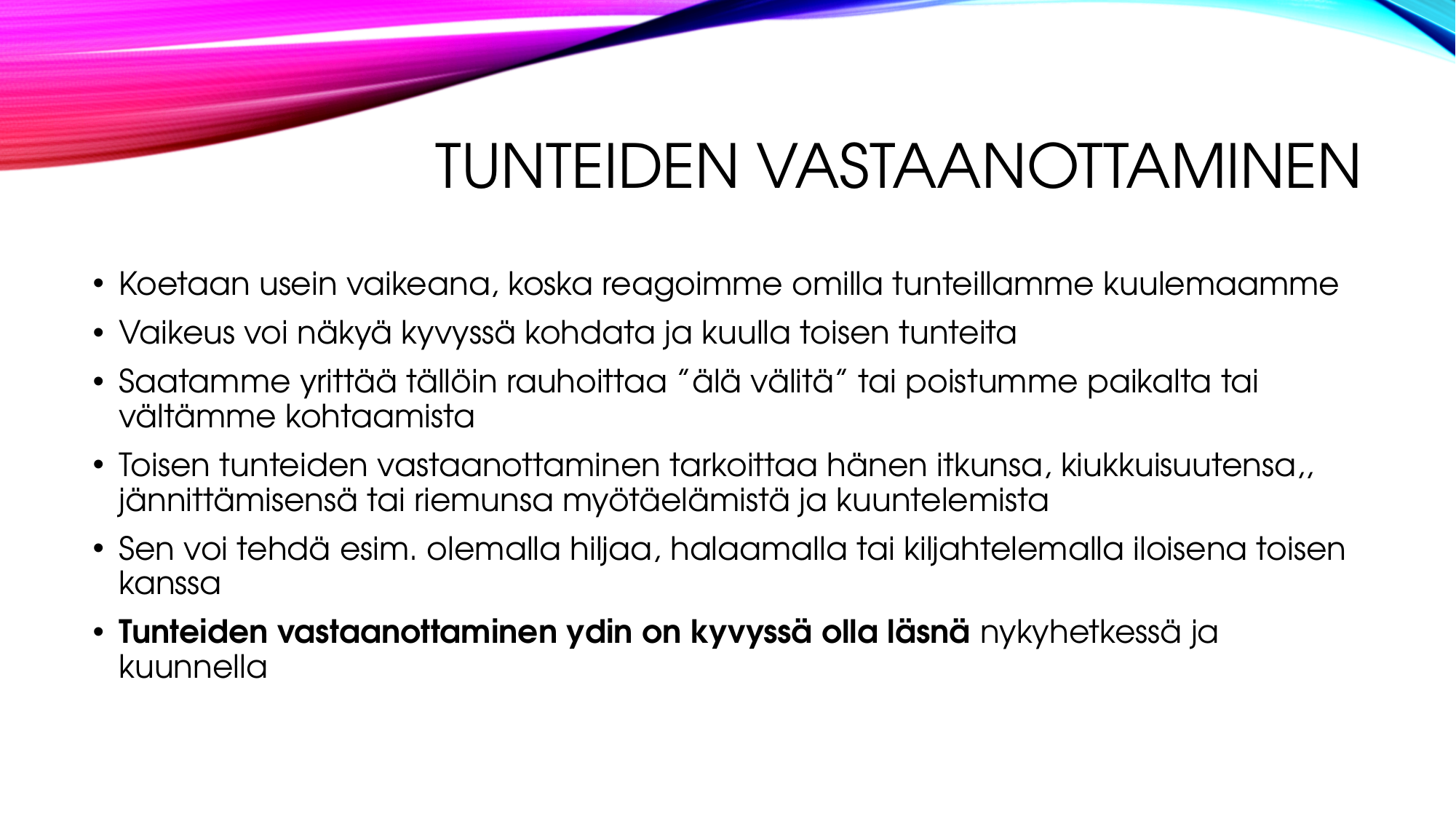

# Tunteiden vastaanottaminen
Koetaan usein vaikeana, koska reagoimme omilla tunteillamme kuulemaamme
Vaikeus voi näkyä kyvyssä kohdata ja kuulla toisen tunteita
Saatamme yrittää tällöin rauhoittaa ”älä välitä” tai poistumme paikalta tai vältämme kohtaamista
Toisen tunteiden vastaanottaminen tarkoittaa hänen itkunsa, kiukkuisuutensa,, jännittämisensä tai riemunsa myötäelämistä ja kuuntelemista
Sen voi tehdä esim. olemalla hiljaa, halaamalla tai kiljahtelemalla iloisena toisen kanssa
Tunteiden vastaanottaminen ydin on kyvyssä olla läsnä nykyhetkessä ja kuunnella